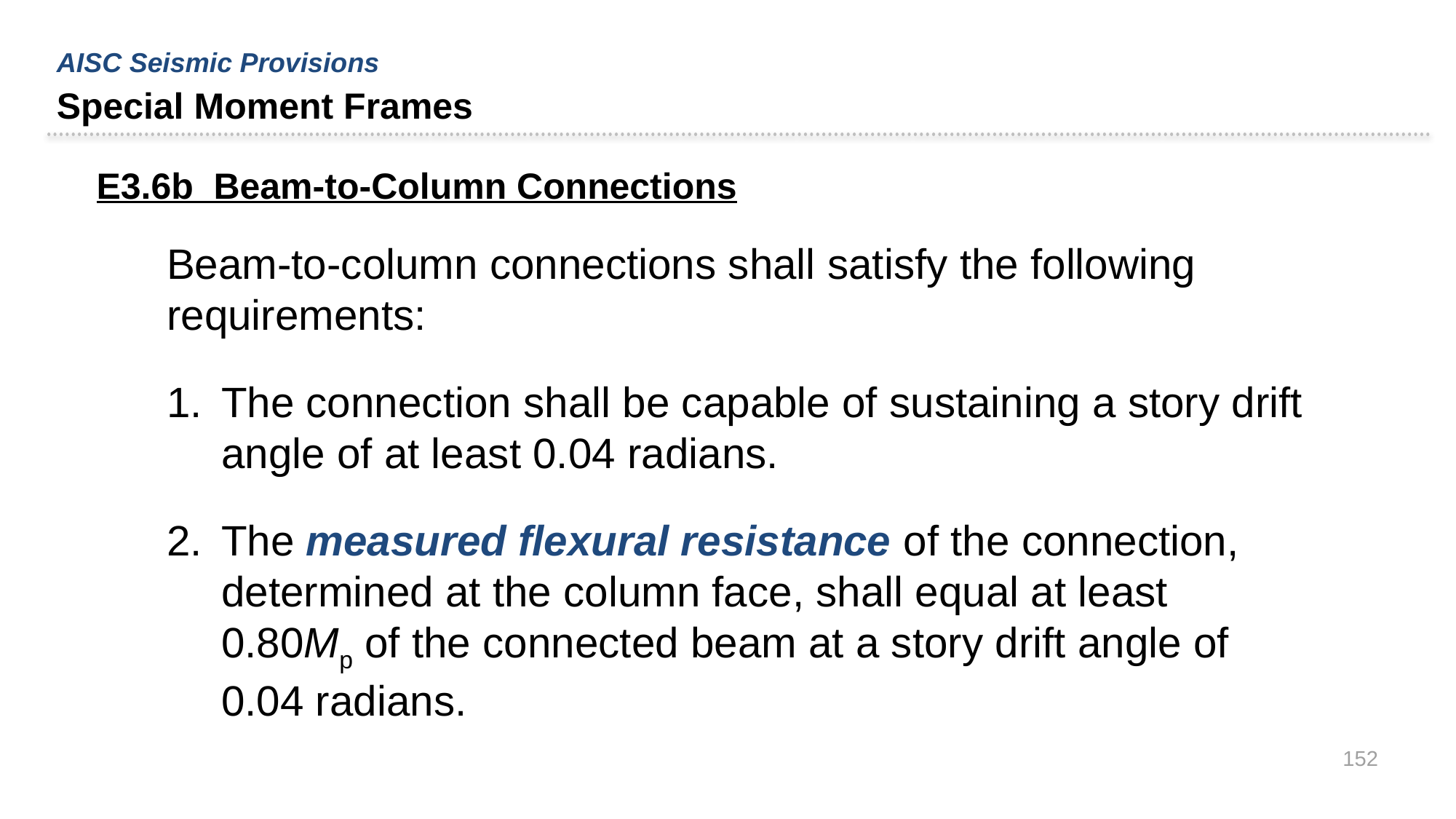

AISC Seismic Provisions
Special Moment Frames
E3.6b  Beam-to-Column Connections
Beam-to-column connections shall satisfy the following requirements:
The connection shall be capable of sustaining a story drift angle of at least 0.04 radians.
The measured flexural resistance of the connection, determined at the column face, shall equal at least 0.80Mp of the connected beam at a story drift angle of 0.04 radians.
152